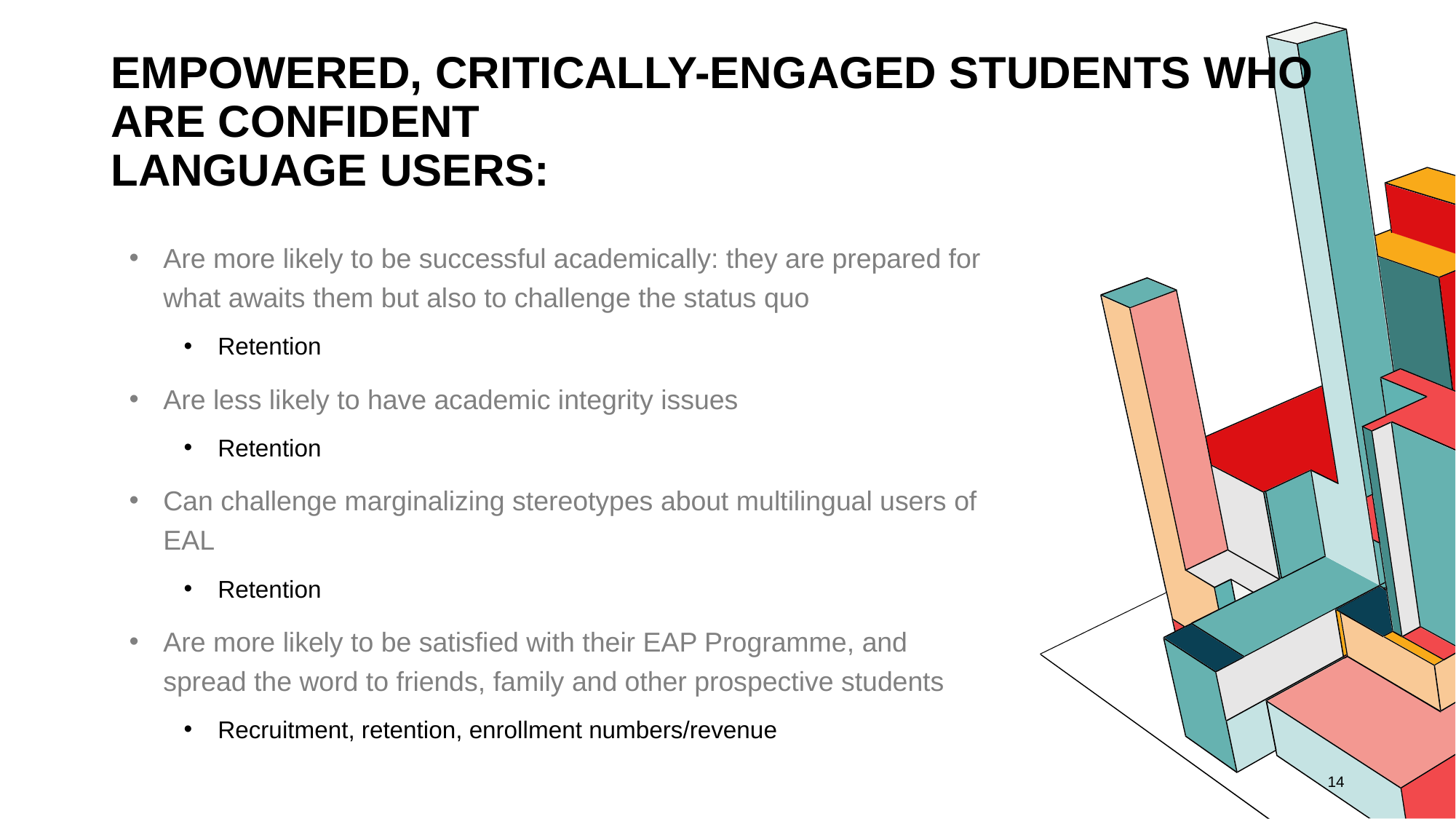

# Empowered, Critically-Engaged Students who are confident language users:
Are more likely to be successful academically: they are prepared for what awaits them but also to challenge the status quo
Retention
Are less likely to have academic integrity issues
Retention
Can challenge marginalizing stereotypes about multilingual users of EAL
Retention
Are more likely to be satisfied with their EAP Programme, and spread the word to friends, family and other prospective students
Recruitment, retention, enrollment numbers/revenue

14